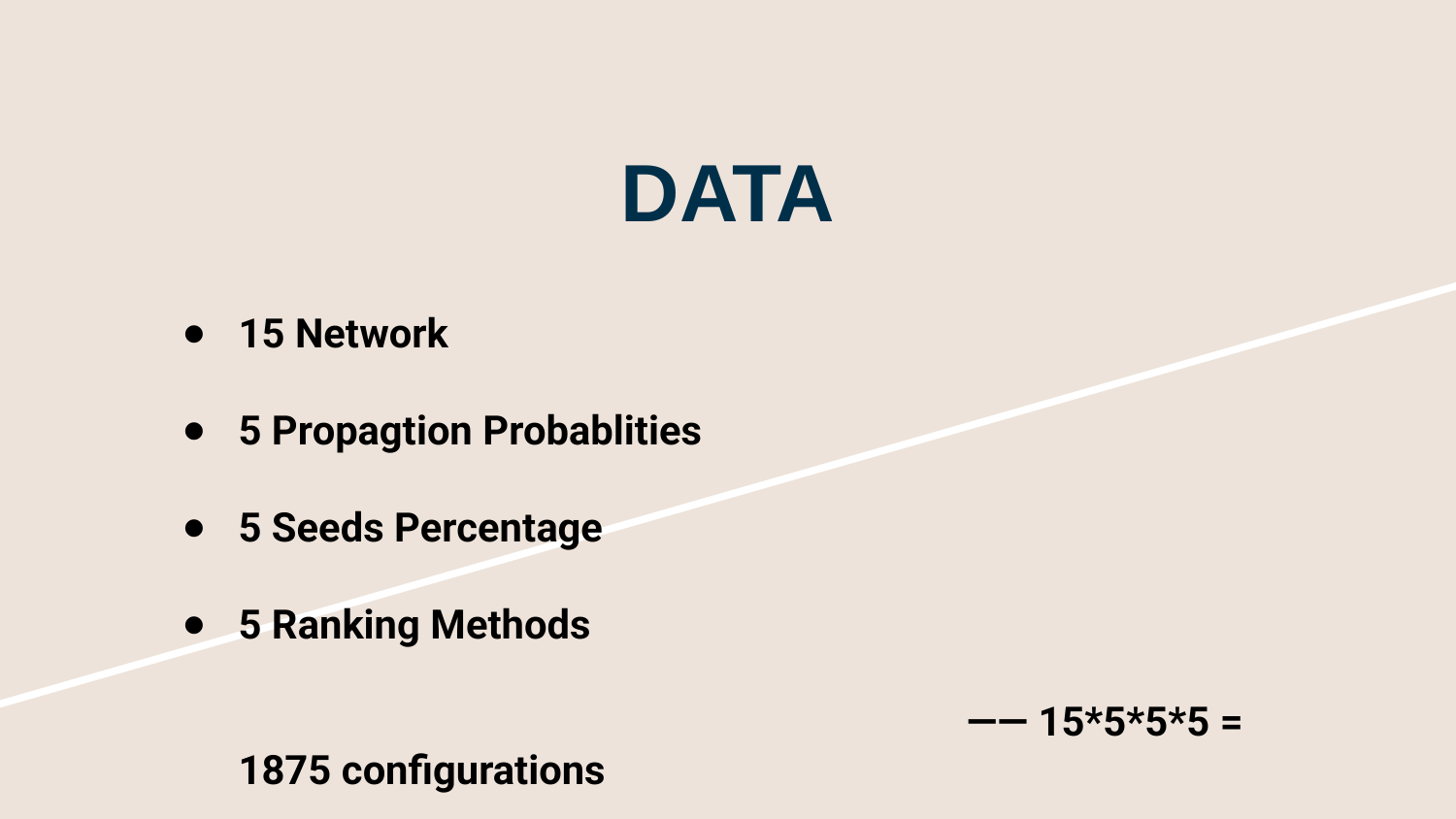

# DATA
15 Network

5 Propagtion Probablities

5 Seeds Percentage

5 Ranking Methods

					—— 15*5*5*5 = 1875 configurations